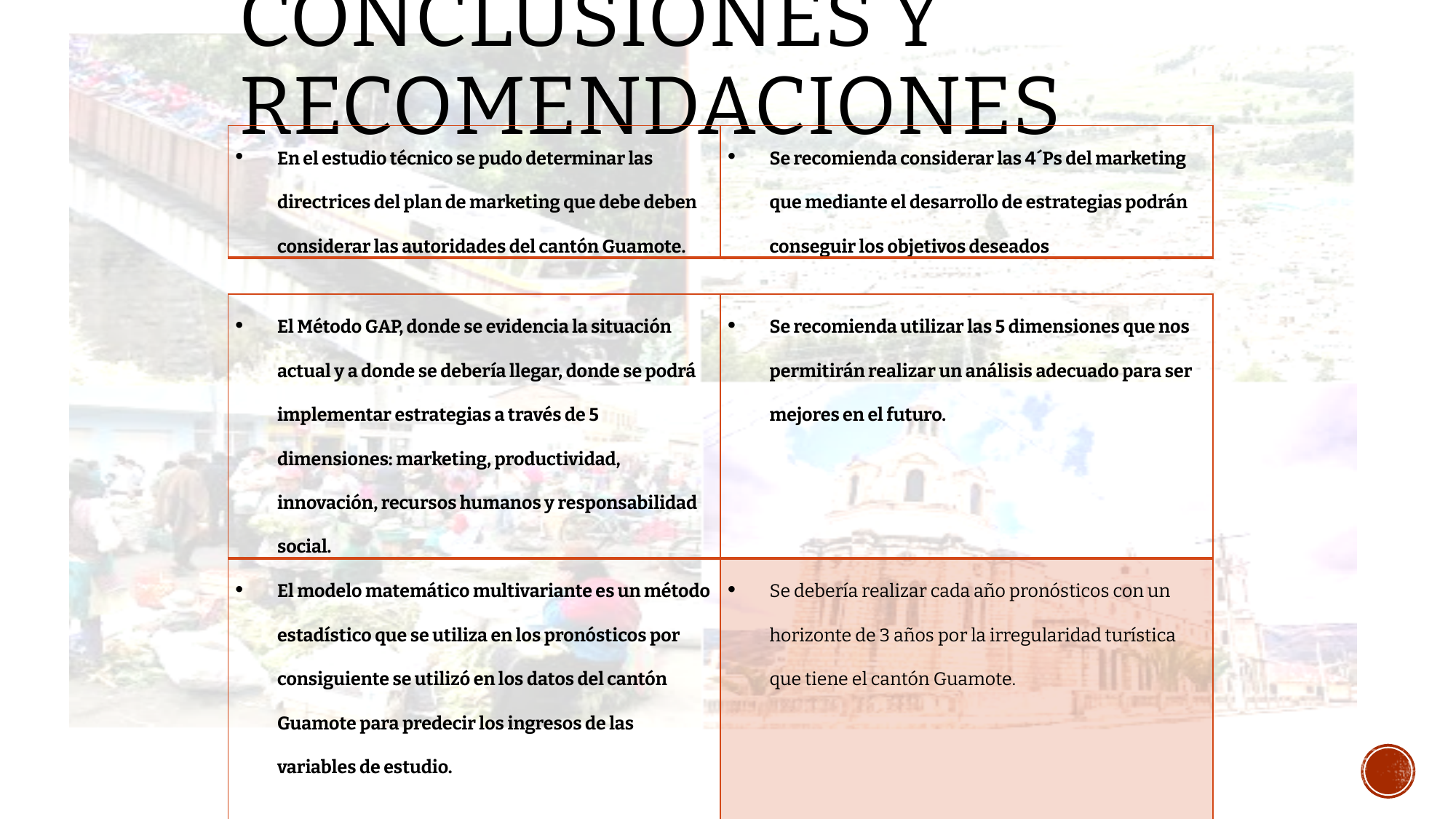

# Conclusiones y RECOMENDACIONES
| En el estudio técnico se pudo determinar las directrices del plan de marketing que debe deben considerar las autoridades del cantón Guamote. | Se recomienda considerar las 4´Ps del marketing que mediante el desarrollo de estrategias podrán conseguir los objetivos deseados |
| --- | --- |
| El Método GAP, donde se evidencia la situación actual y a donde se debería llegar, donde se podrá implementar estrategias a través de 5 dimensiones: marketing, productividad, innovación, recursos humanos y responsabilidad social. | Se recomienda utilizar las 5 dimensiones que nos permitirán realizar un análisis adecuado para ser mejores en el futuro. |
| --- | --- |
| El modelo matemático multivariante es un método estadístico que se utiliza en los pronósticos por consiguiente se utilizó en los datos del cantón Guamote para predecir los ingresos de las variables de estudio. | Se debería realizar cada año pronósticos con un horizonte de 3 años por la irregularidad turística que tiene el cantón Guamote. |